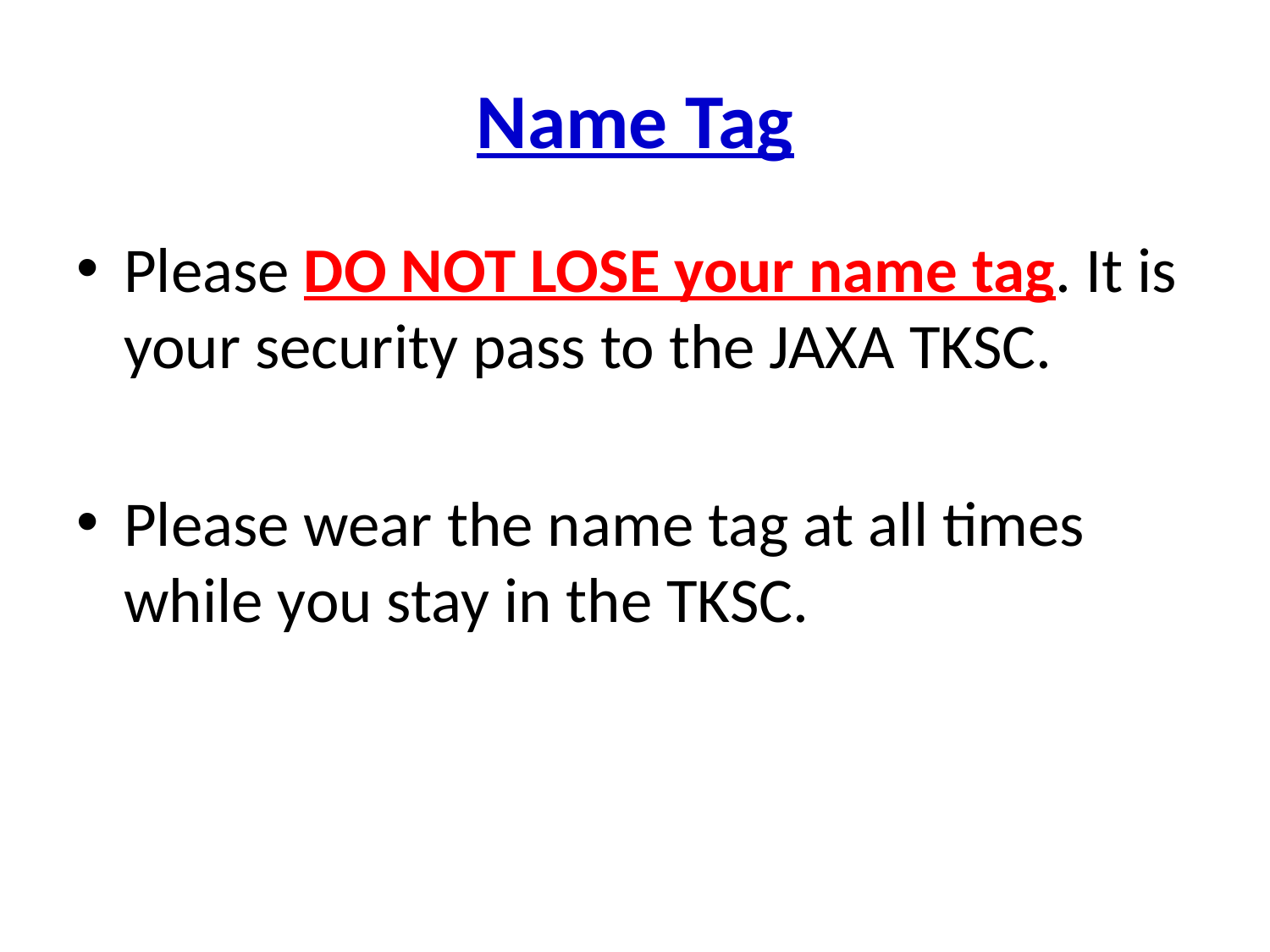

# Name Tag
Please DO NOT LOSE your name tag. It is your security pass to the JAXA TKSC.

Please wear the name tag at all times while you stay in the TKSC.